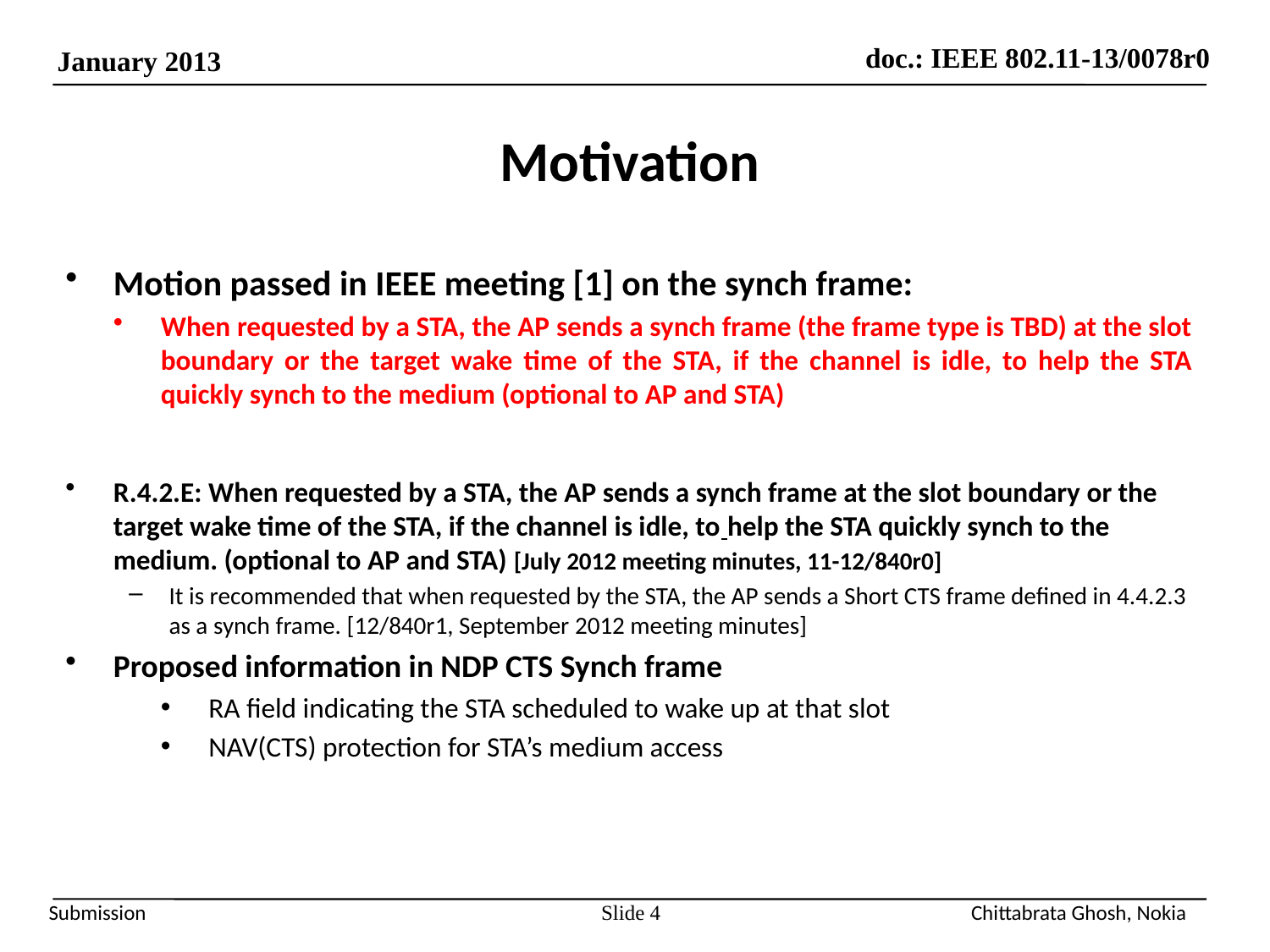

# Motivation
Motion passed in IEEE meeting [1] on the synch frame:
When requested by a STA, the AP sends a synch frame (the frame type is TBD) at the slot boundary or the target wake time of the STA, if the channel is idle, to help the STA quickly synch to the medium (optional to AP and STA)

R.4.2.E: When requested by a STA, the AP sends a synch frame at the slot boundary or the target wake time of the STA, if the channel is idle, to help the STA quickly synch to the medium. (optional to AP and STA) [July 2012 meeting minutes, 11-12/840r0]
It is recommended that when requested by the STA, the AP sends a Short CTS frame defined in 4.4.2.3 as a synch frame. [12/840r1, September 2012 meeting minutes]
Proposed information in NDP CTS Synch frame
RA field indicating the STA scheduled to wake up at that slot
NAV(CTS) protection for STA’s medium access

Slide 4
Chittabrata Ghosh, Nokia